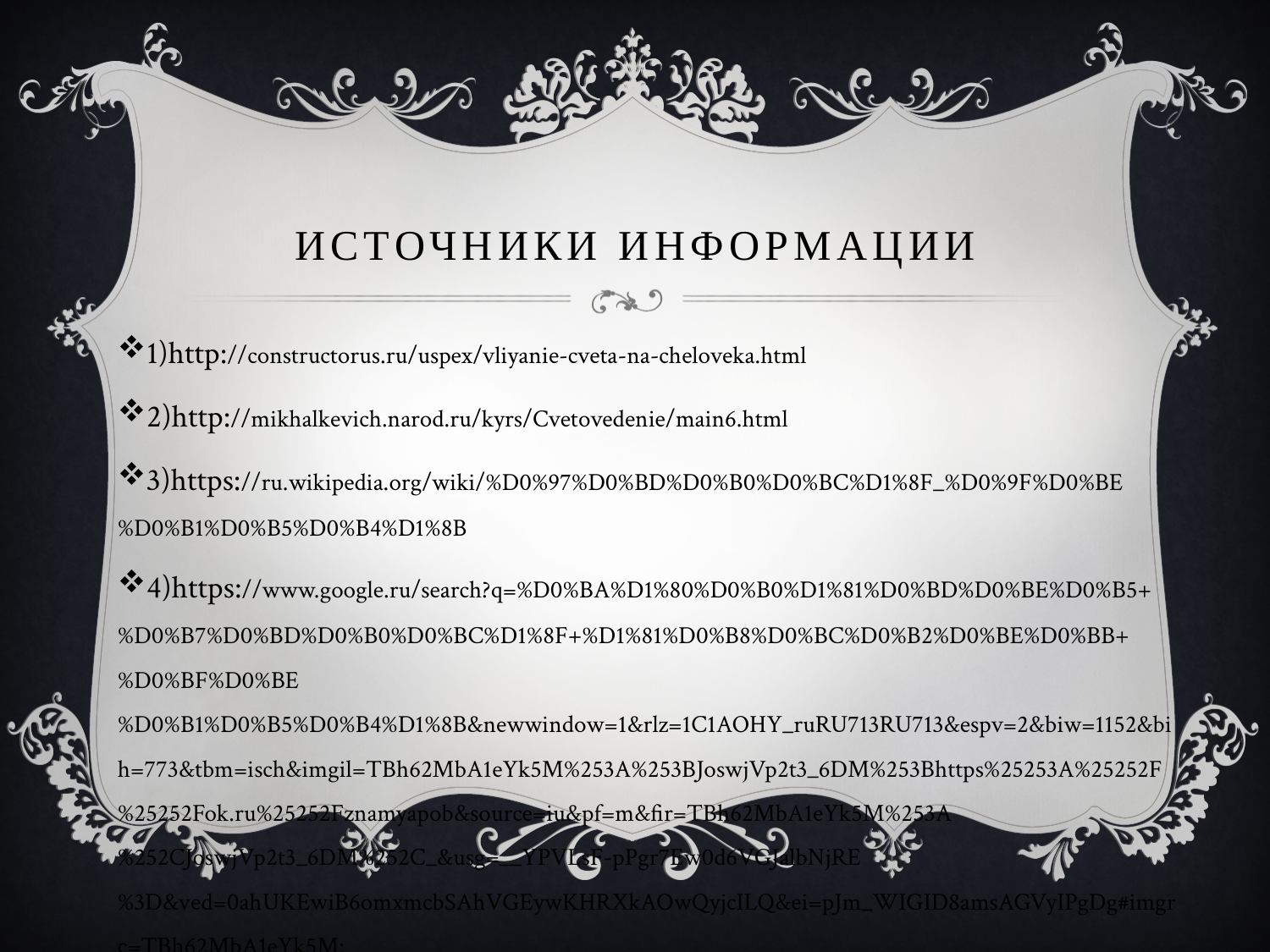

# Источники информации
1)http://constructorus.ru/uspex/vliyanie-cveta-na-cheloveka.html
2)http://mikhalkevich.narod.ru/kyrs/Cvetovedenie/main6.html
3)https://ru.wikipedia.org/wiki/%D0%97%D0%BD%D0%B0%D0%BC%D1%8F_%D0%9F%D0%BE%D0%B1%D0%B5%D0%B4%D1%8B
4)https://www.google.ru/search?q=%D0%BA%D1%80%D0%B0%D1%81%D0%BD%D0%BE%D0%B5+%D0%B7%D0%BD%D0%B0%D0%BC%D1%8F+%D1%81%D0%B8%D0%BC%D0%B2%D0%BE%D0%BB+%D0%BF%D0%BE%D0%B1%D0%B5%D0%B4%D1%8B&newwindow=1&rlz=1C1AOHY_ruRU713RU713&espv=2&biw=1152&bih=773&tbm=isch&imgil=TBh62MbA1eYk5M%253A%253BJoswjVp2t3_6DM%253Bhttps%25253A%25252F%25252Fok.ru%25252Fznamyapob&source=iu&pf=m&fir=TBh62MbA1eYk5M%253A%252CJoswjVp2t3_6DM%252C_&usg=__YPVLsF-pPgr7Ew0d6VGJalbNjRE%3D&ved=0ahUKEwiB6omxmcbSAhVGEywKHRXkAOwQyjcILQ&ei=pJm_WIGID8amsAGVyIPgDg#imgrc=TBh62MbA1eYk5M: